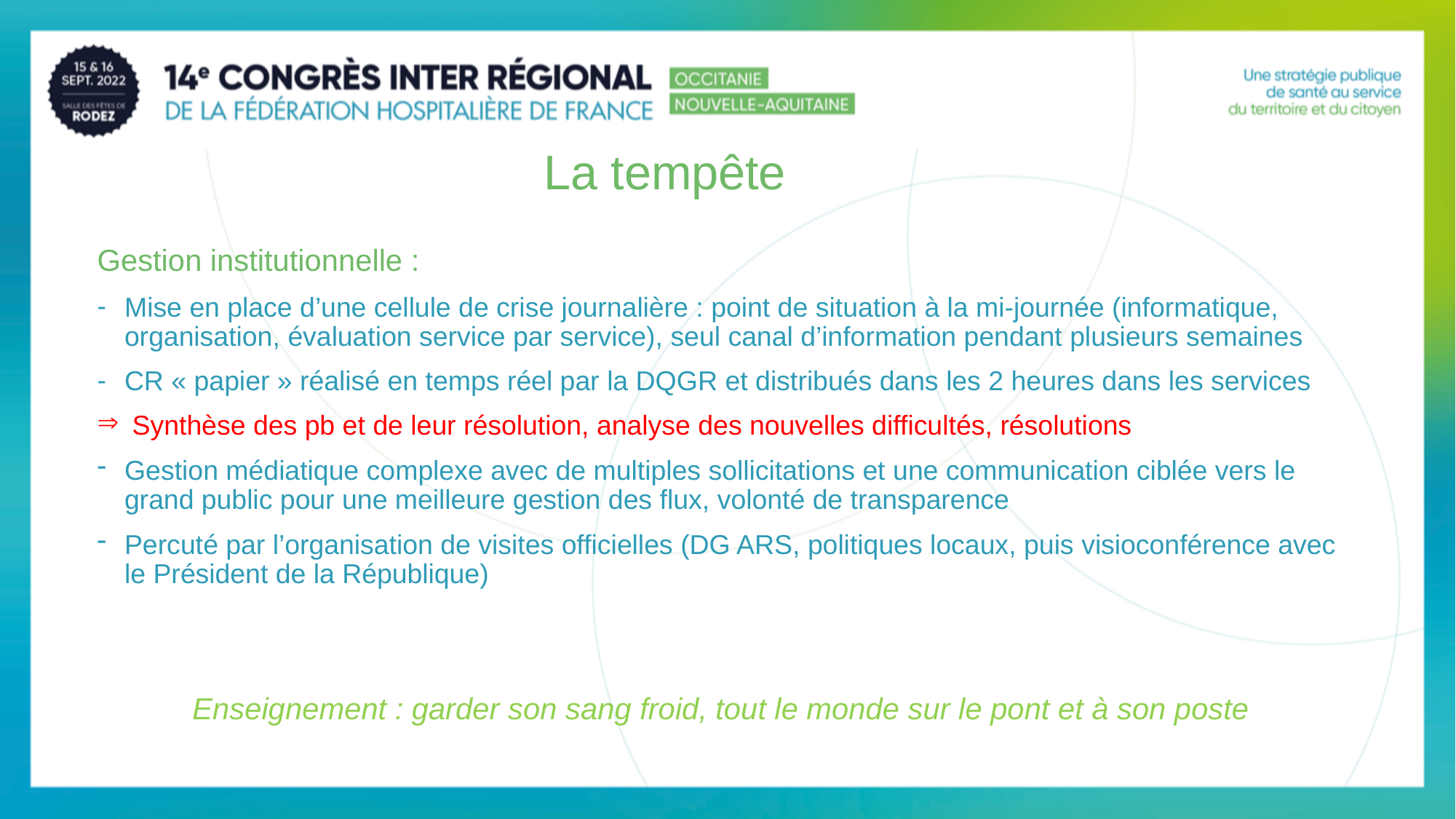

10
# La tempête
Gestion institutionnelle :
Mise en place d’une cellule de crise journalière : point de situation à la mi-journée (informatique, organisation, évaluation service par service), seul canal d’information pendant plusieurs semaines
CR « papier » réalisé en temps réel par la DQGR et distribués dans les 2 heures dans les services
 Synthèse des pb et de leur résolution, analyse des nouvelles difficultés, résolutions
Gestion médiatique complexe avec de multiples sollicitations et une communication ciblée vers le grand public pour une meilleure gestion des flux, volonté de transparence
Percuté par l’organisation de visites officielles (DG ARS, politiques locaux, puis visioconférence avec le Président de la République)

Enseignement : garder son sang froid, tout le monde sur le pont et à son poste